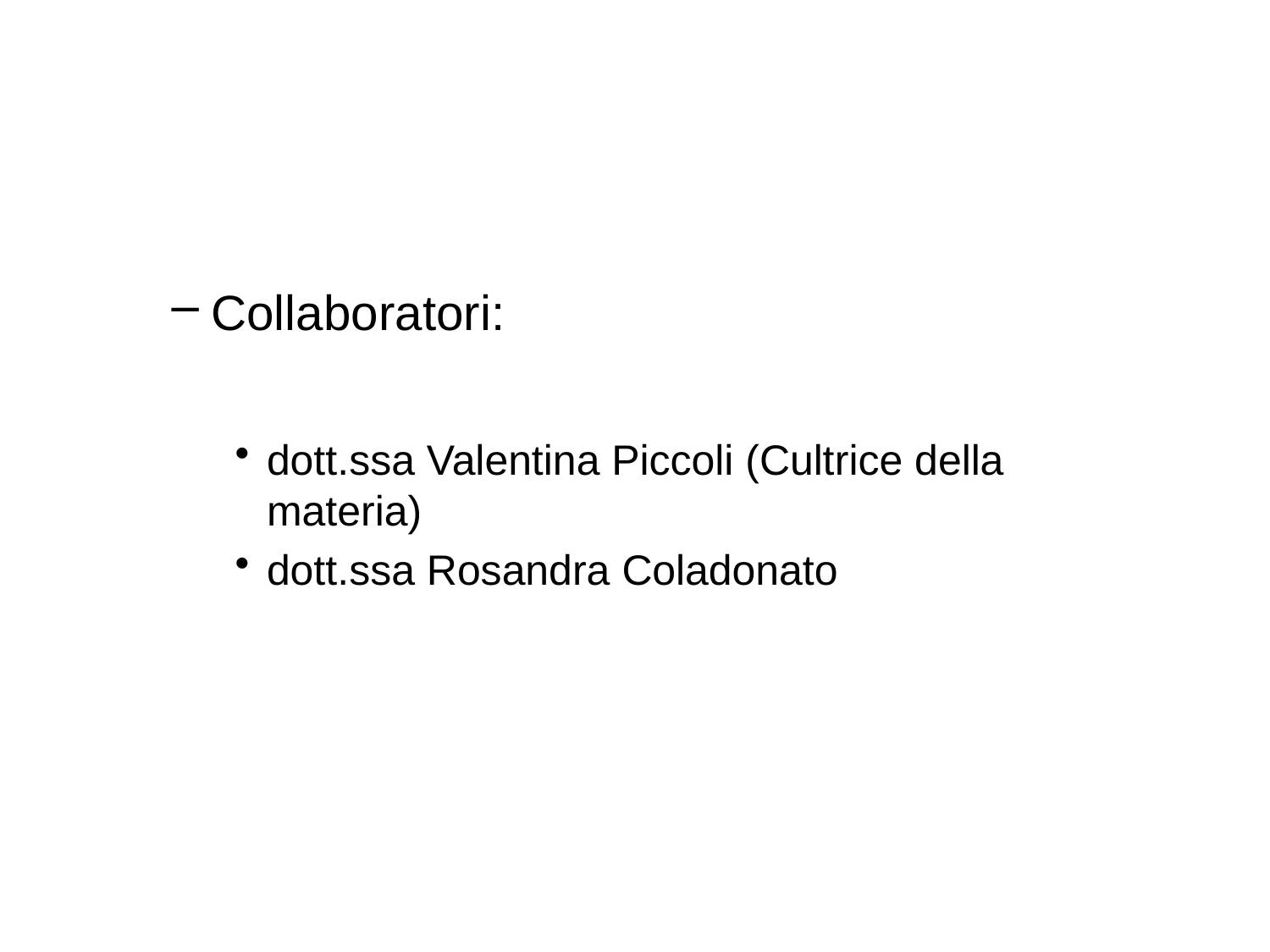

#
Collaboratori:

dott.ssa Valentina Piccoli (Cultrice della materia)
dott.ssa Rosandra Coladonato